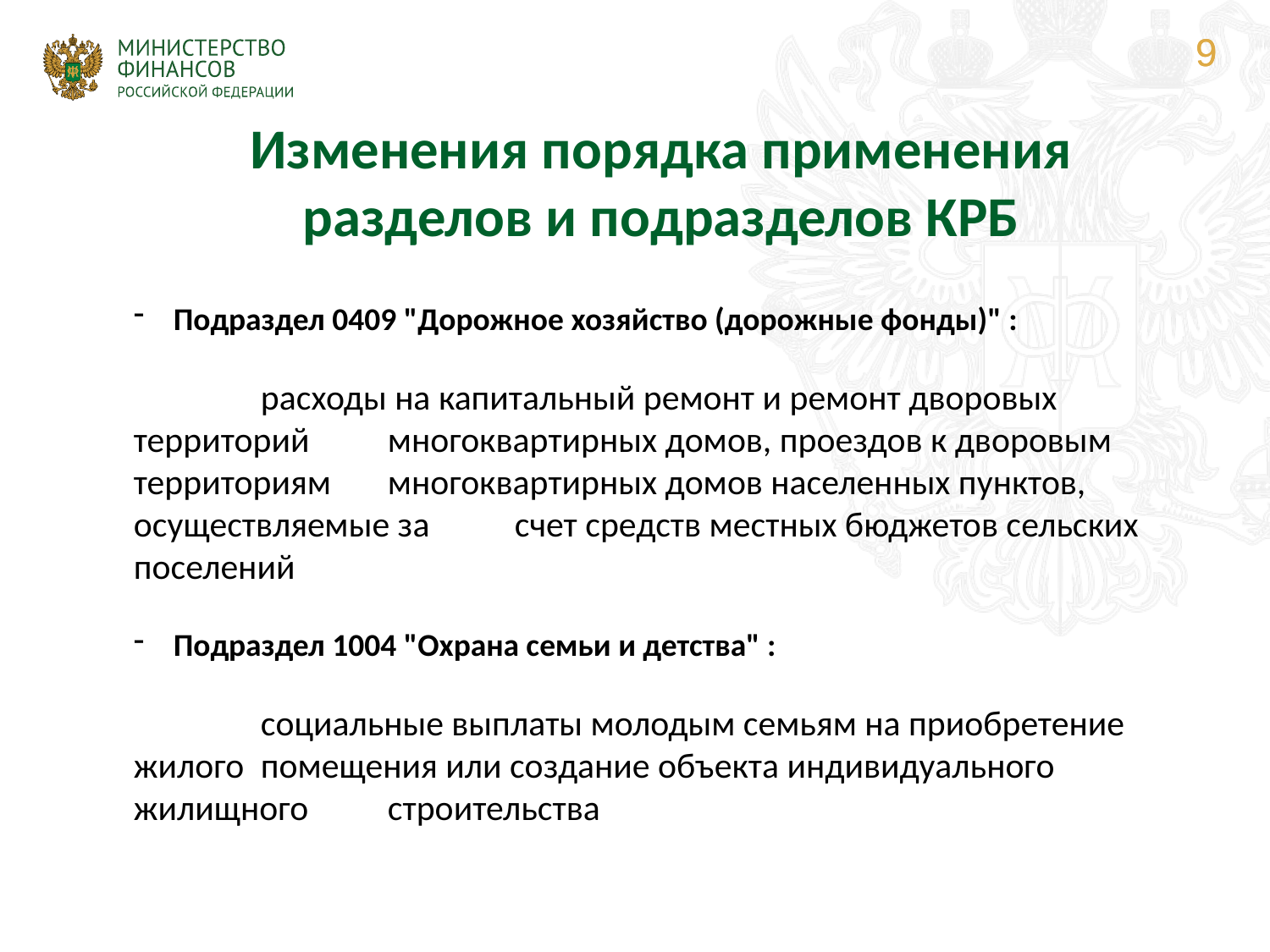

Изменения порядка применения разделов и подразделов КРБ

Подраздел 0409 "Дорожное хозяйство (дорожные фонды)" :

	расходы на капитальный ремонт и ремонт дворовых территорий 	многоквартирных домов, проездов к дворовым территориям 	многоквартирных домов населенных пунктов, осуществляемые за 	счет средств местных бюджетов сельских поселений

Подраздел 1004 "Охрана семьи и детства" :

	социальные выплаты молодым семьям на приобретение жилого 	помещения или создание объекта индивидуального жилищного 	строительства